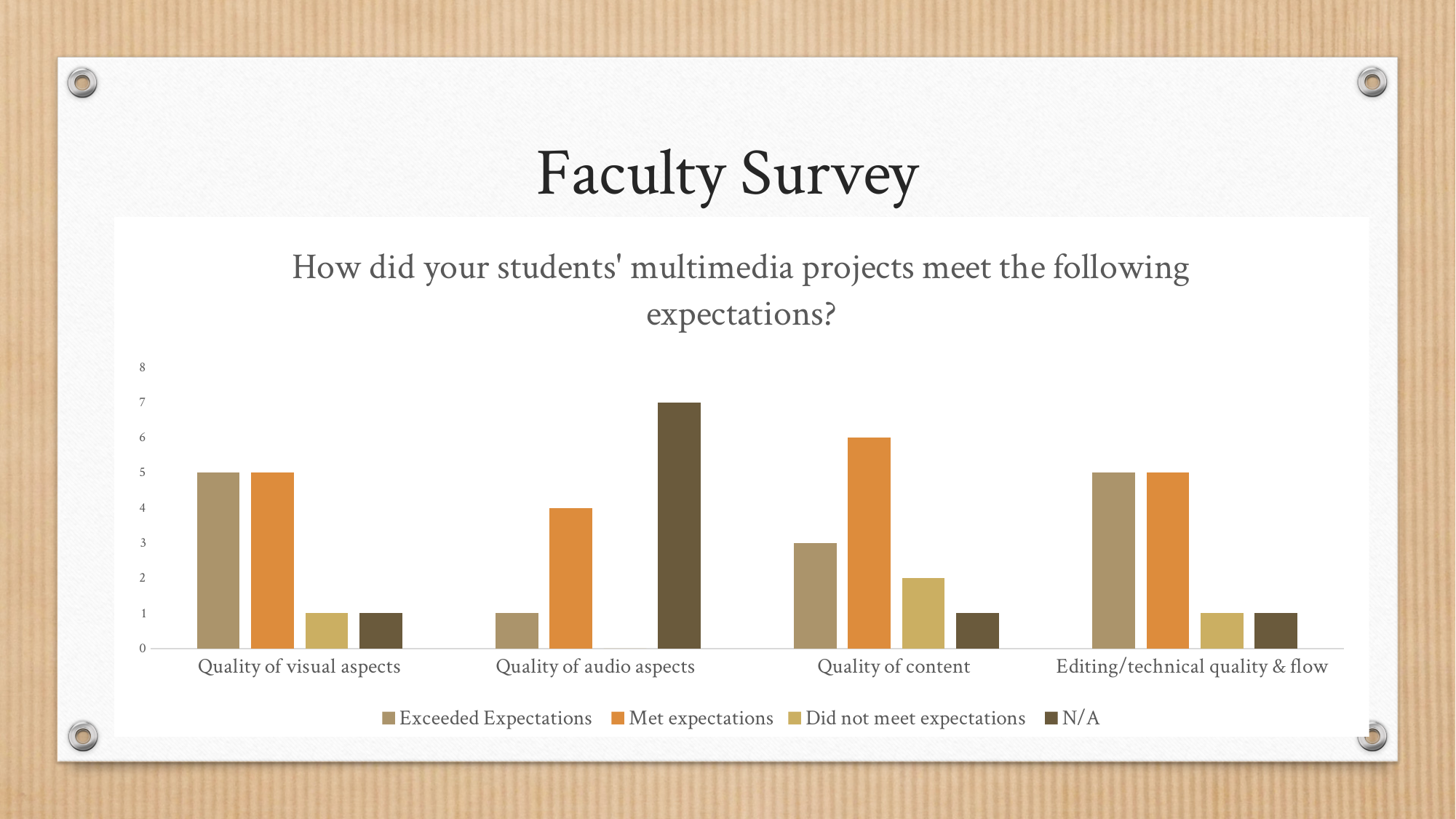

# Faculty Survey

### Chart: How did your students' multimedia projects meet the following expectations?

| Category | Exceeded Expectations  | Met expectations | Did not meet expectations  | N/A |
|---|---|---|---|---|
| Quality of visual aspects | 5.0 | 5.0 | 1.0 | 1.0 |
| Quality of audio aspects  | 1.0 | 4.0 | 0.0 | 7.0 |
| Quality of content  | 3.0 | 6.0 | 2.0 | 1.0 |
| Editing/technical quality & flow  | 5.0 | 5.0 | 1.0 | 1.0 |